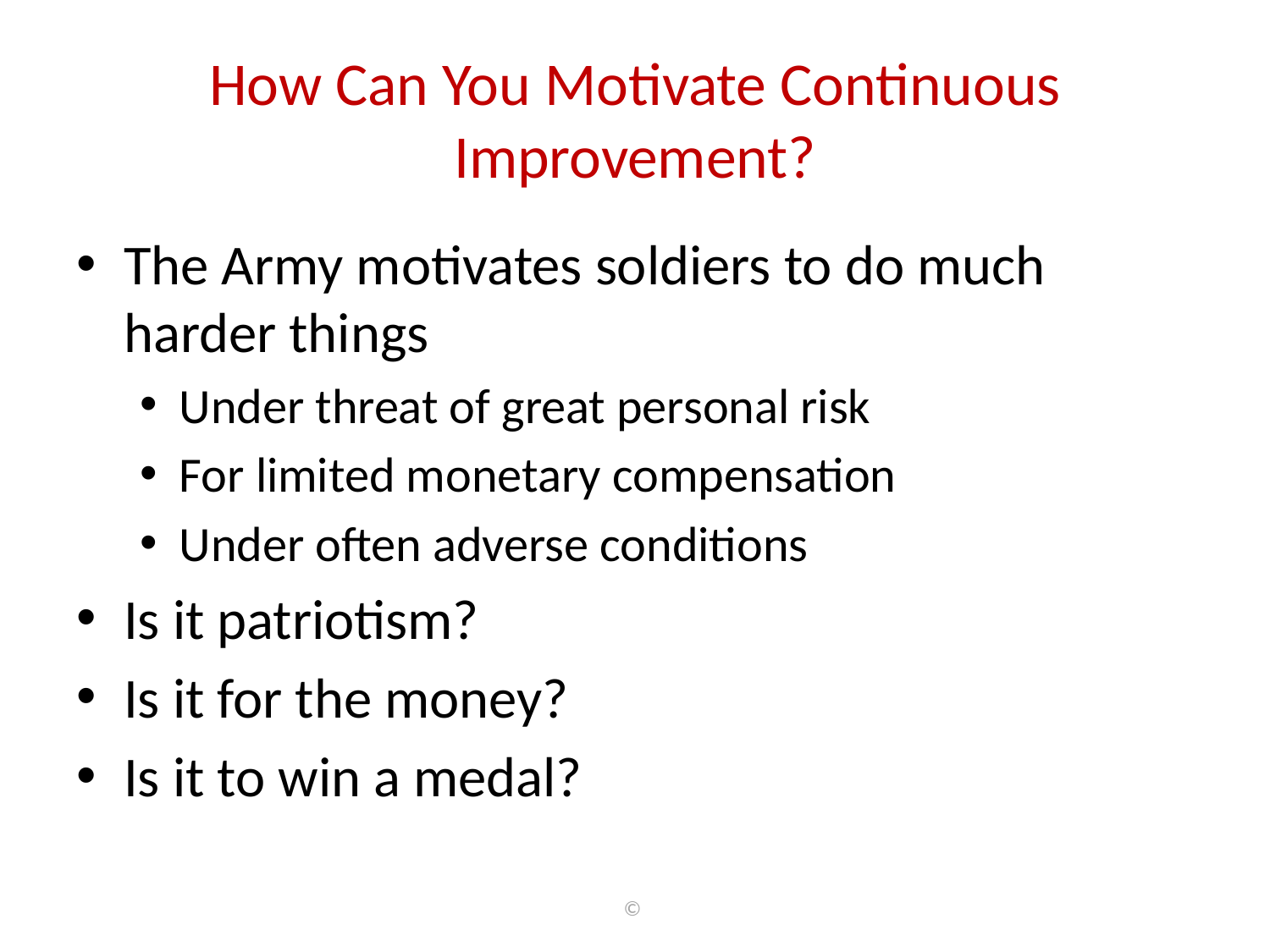

# How Can You Motivate Continuous Improvement?
The Army motivates soldiers to do much harder things
Under threat of great personal risk
For limited monetary compensation
Under often adverse conditions
Is it patriotism?
Is it for the money?
Is it to win a medal?
©